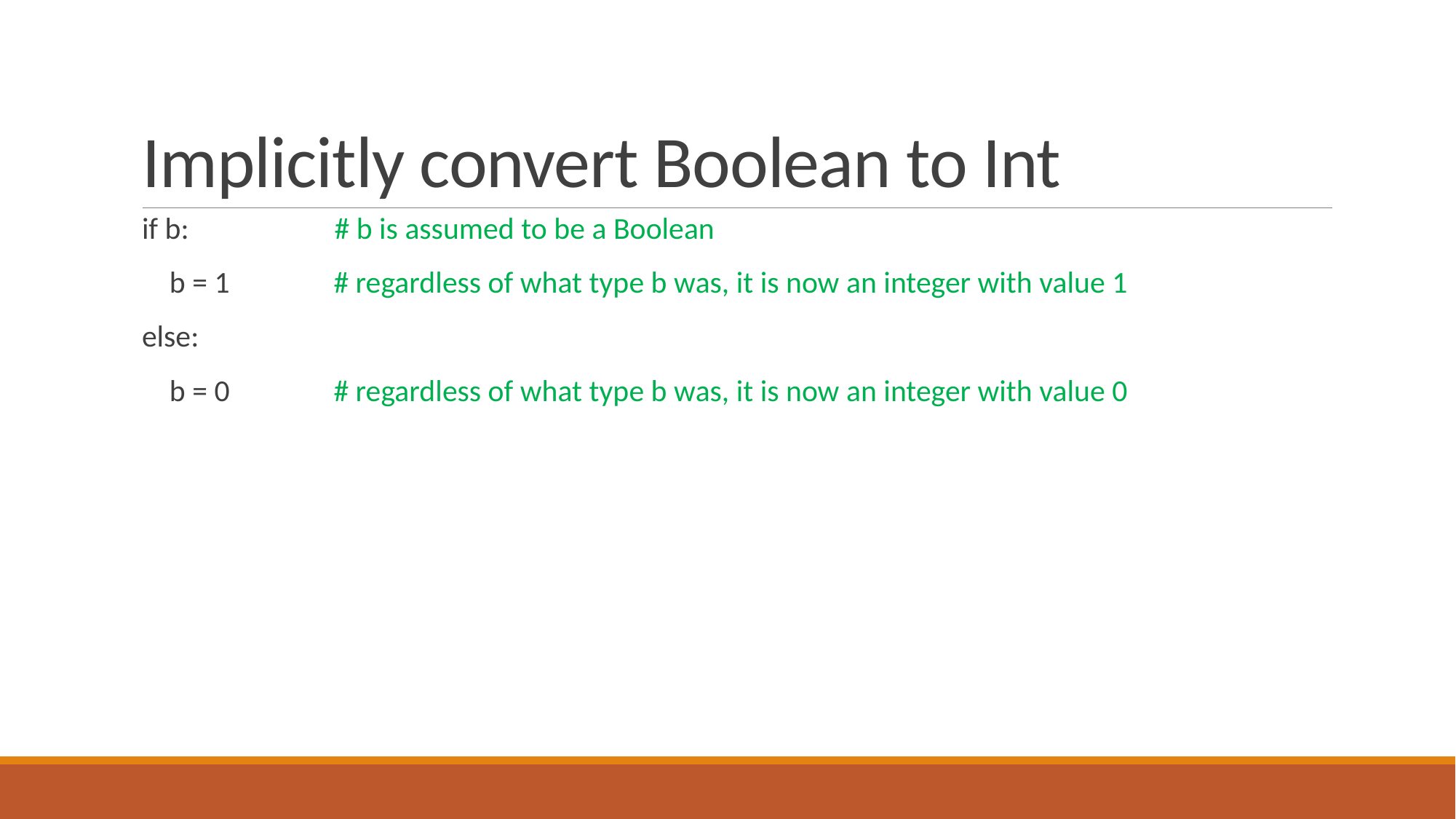

# Implicitly convert Boolean to Int
if b:                     # b is assumed to be a Boolean
    b = 1               # regardless of what type b was, it is now an integer with value 1
else:
    b = 0               # regardless of what type b was, it is now an integer with value 0